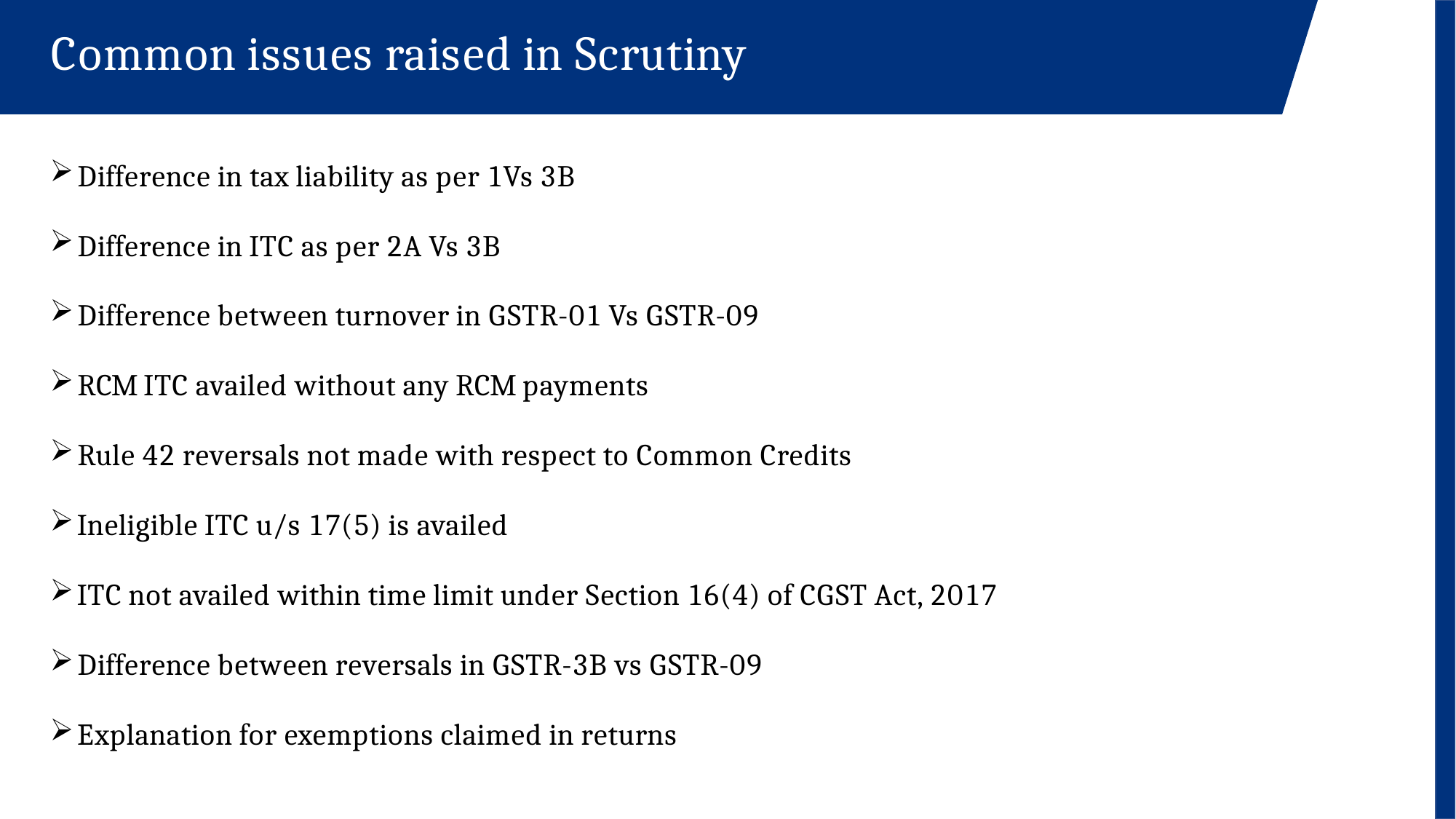

Common issues raised in Scrutiny
Difference in tax liability as per 1Vs 3B
Difference in ITC as per 2A Vs 3B
Difference between turnover in GSTR-01 Vs GSTR-09
RCM ITC availed without any RCM payments
Rule 42 reversals not made with respect to Common Credits
Ineligible ITC u/s 17(5) is availed
ITC not availed within time limit under Section 16(4) of CGST Act, 2017
Difference between reversals in GSTR-3B vs GSTR-09
Explanation for exemptions claimed in returns